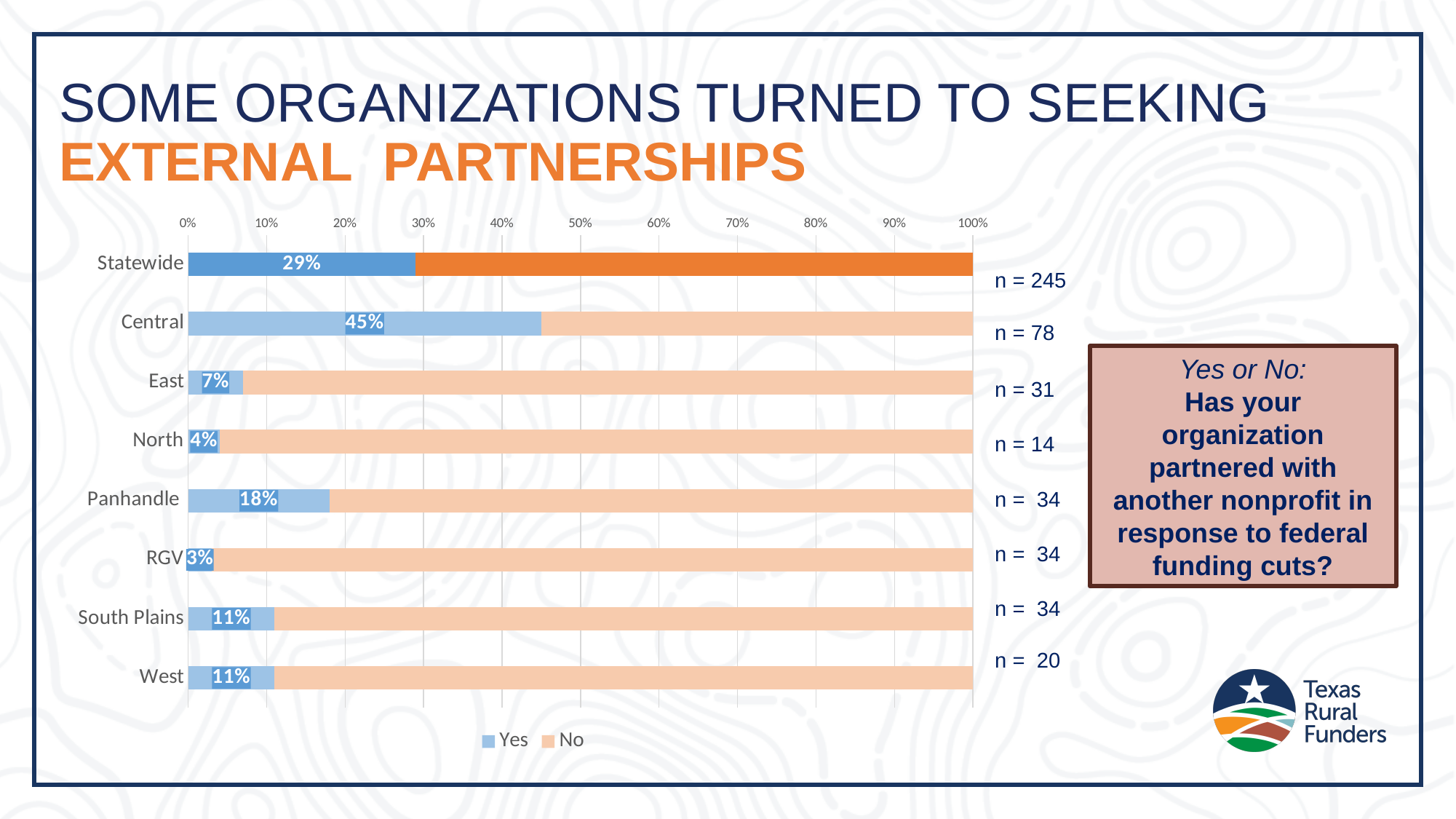

Some Organizations Turned to Seeking External  Partnerships

### Chart

| Category | Yes | No |
|---|---|---|
| Statewide | 0.29 | 0.71 |
| Central | 0.45 | 0.55 |
| East | 0.07 | 0.9299999999999999 |
| North | 0.04 | 0.96 |
| Panhandle  | 0.18 | 0.8200000000000001 |
| RGV | 0.03 | 0.97 |
| South Plains | 0.11 | 0.89 |
| West | 0.11 | 0.89 |
n = 245
n = 78
n = 31
n = 14
n =  34
n =  34
n =  34
n =  20
Yes or No:
Has your organization partnered with another nonprofit in response to federal funding cuts?